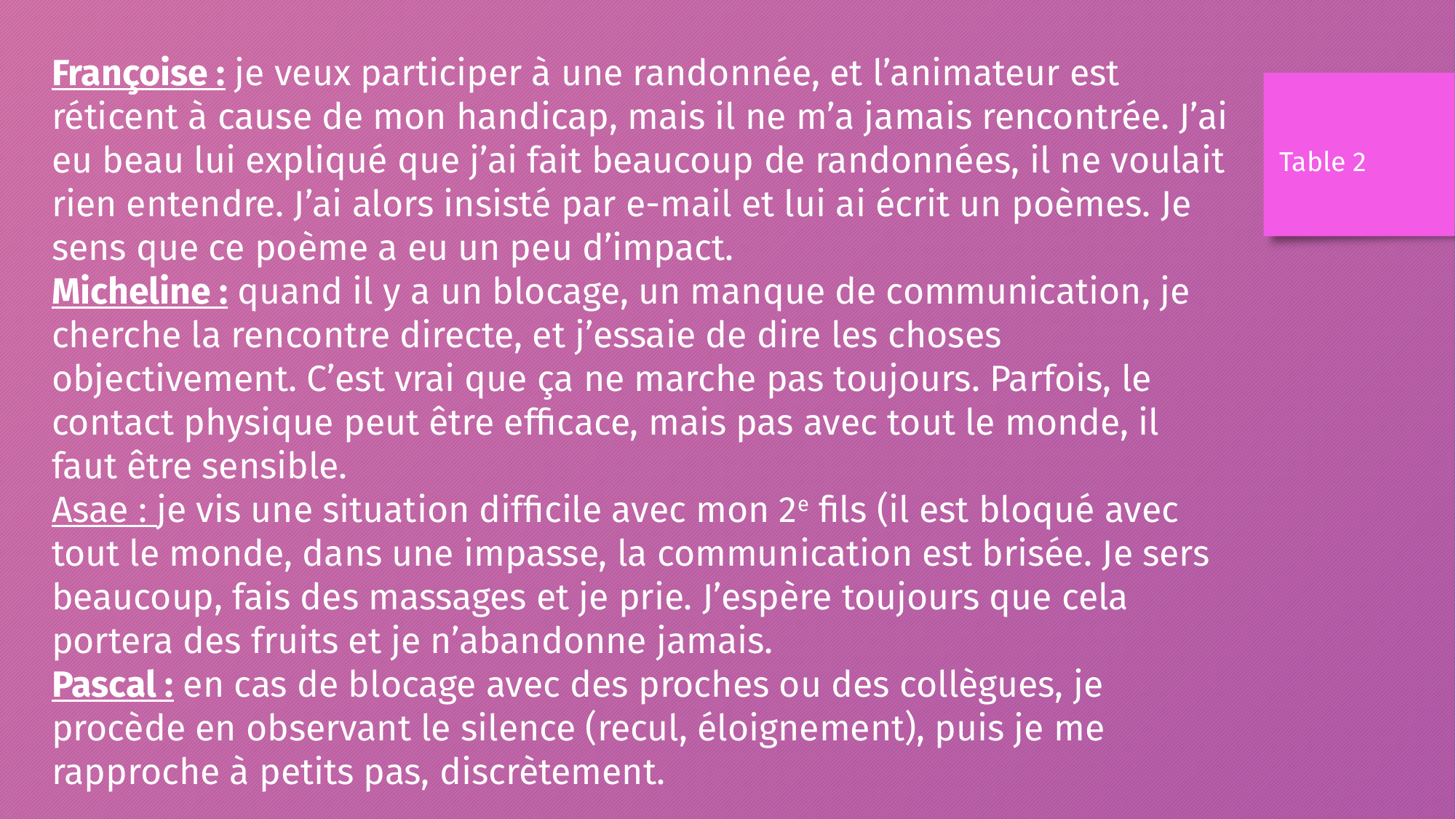

Françoise : je veux participer à une randonnée, et l’animateur est réticent à cause de mon handicap, mais il ne m’a jamais rencontrée. J’ai eu beau lui expliqué que j’ai fait beaucoup de randonnées, il ne voulait rien entendre. J’ai alors insisté par e-mail et lui ai écrit un poèmes. Je sens que ce poème a eu un peu d’impact.
Micheline : quand il y a un blocage, un manque de communication, je cherche la rencontre directe, et j’essaie de dire les choses objectivement. C’est vrai que ça ne marche pas toujours. Parfois, le  contact physique peut être efficace, mais pas avec tout le monde, il faut être sensible.
Asae : je vis une situation difficile avec mon 2e fils (il est bloqué avec tout le monde, dans une impasse, la communication est brisée. Je sers  beaucoup, fais des massages et je prie. J’espère toujours que cela portera des fruits et je n’abandonne jamais.
Pascal : en cas de blocage avec des proches ou des collègues, je procède en observant le silence (recul, éloignement), puis je me rapproche à petits pas, discrètement.
Table 2